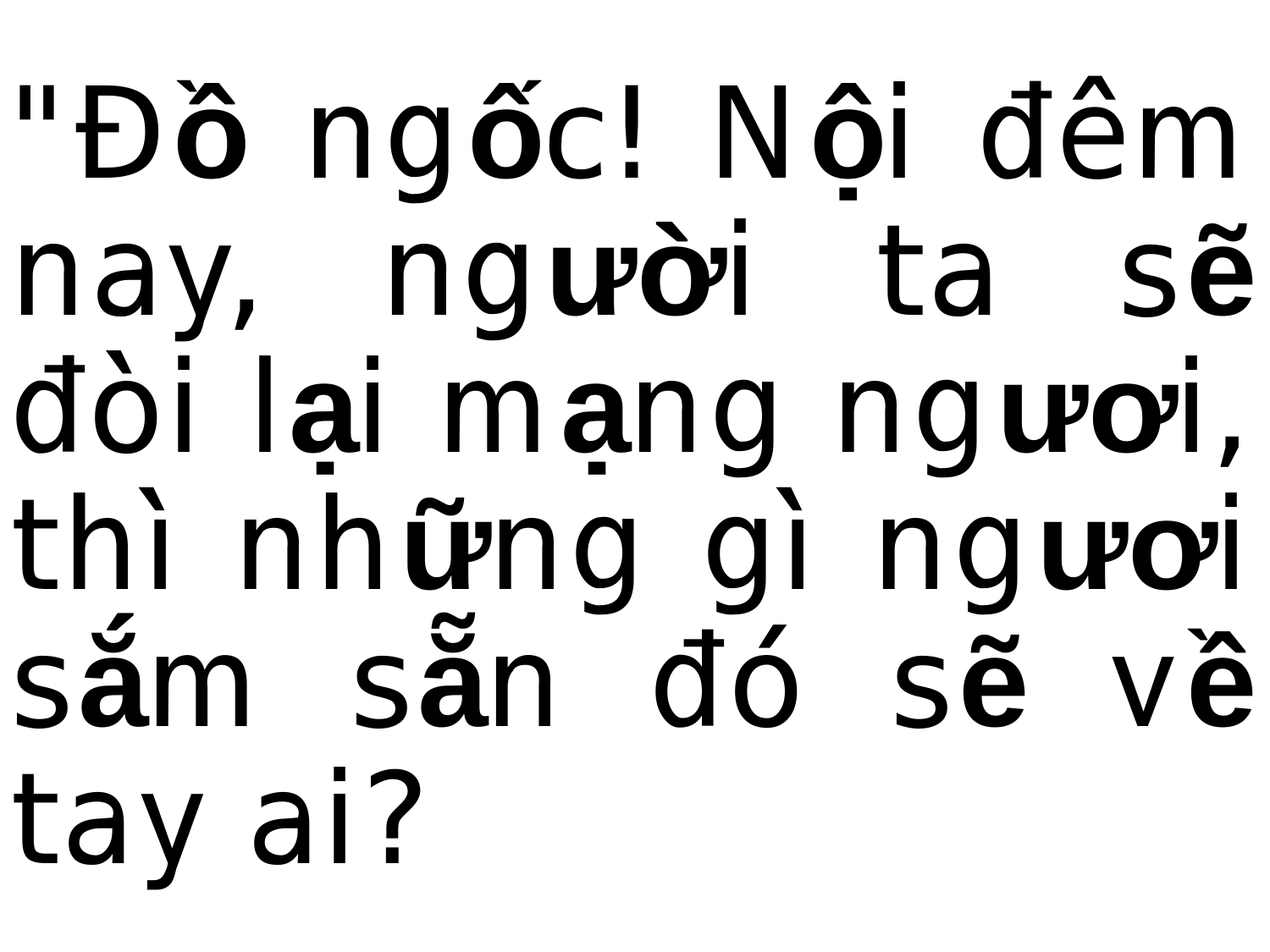

# "Đồ ngốc! Nội đêm nay, người ta sẽ đòi lại mạng ngươi, thì những gì ngươi sắm sẵn đó sẽ về tay ai?